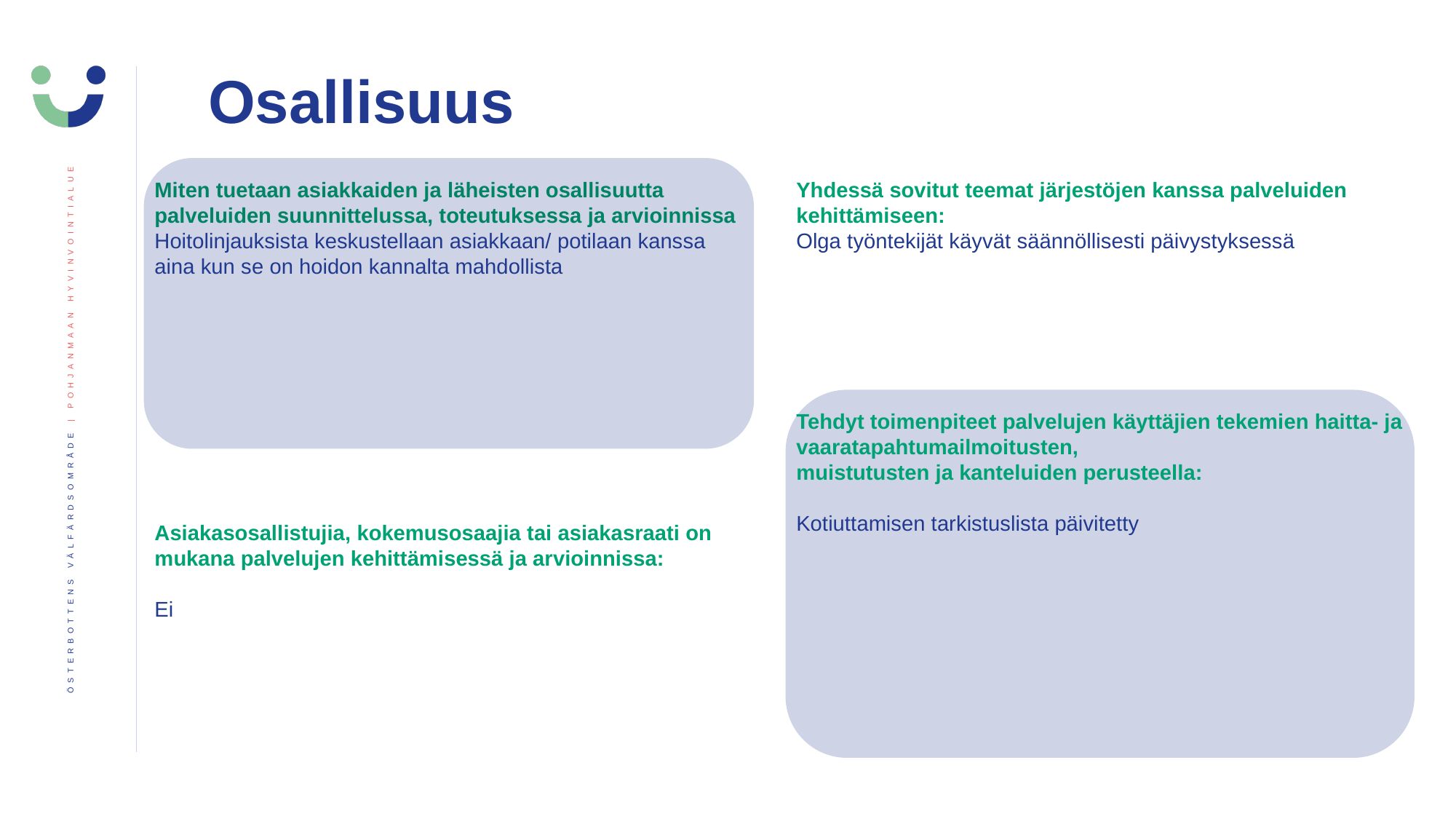

Osallisuus

Miten tuetaan asiakkaiden ja läheisten osallisuutta palveluiden suunnittelussa, toteutuksessa ja arvioinnissa
Hoitolinjauksista keskustellaan asiakkaan/ potilaan kanssa aina kun se on hoidon kannalta mahdollista

Yhdessä sovitut teemat järjestöjen kanssa palveluiden kehittämiseen:
Olga työntekijät käyvät säännöllisesti päivystyksessä

Tehdyt toimenpiteet palvelujen käyttäjien tekemien haitta- ja vaaratapahtumailmoitusten,
muistutusten ja kanteluiden perusteella:

Kotiuttamisen tarkistuslista päivitetty

Asiakasosallistujia, kokemusosaajia tai asiakasraati on mukana palvelujen kehittämisessä ja arvioinnissa:

Ei​